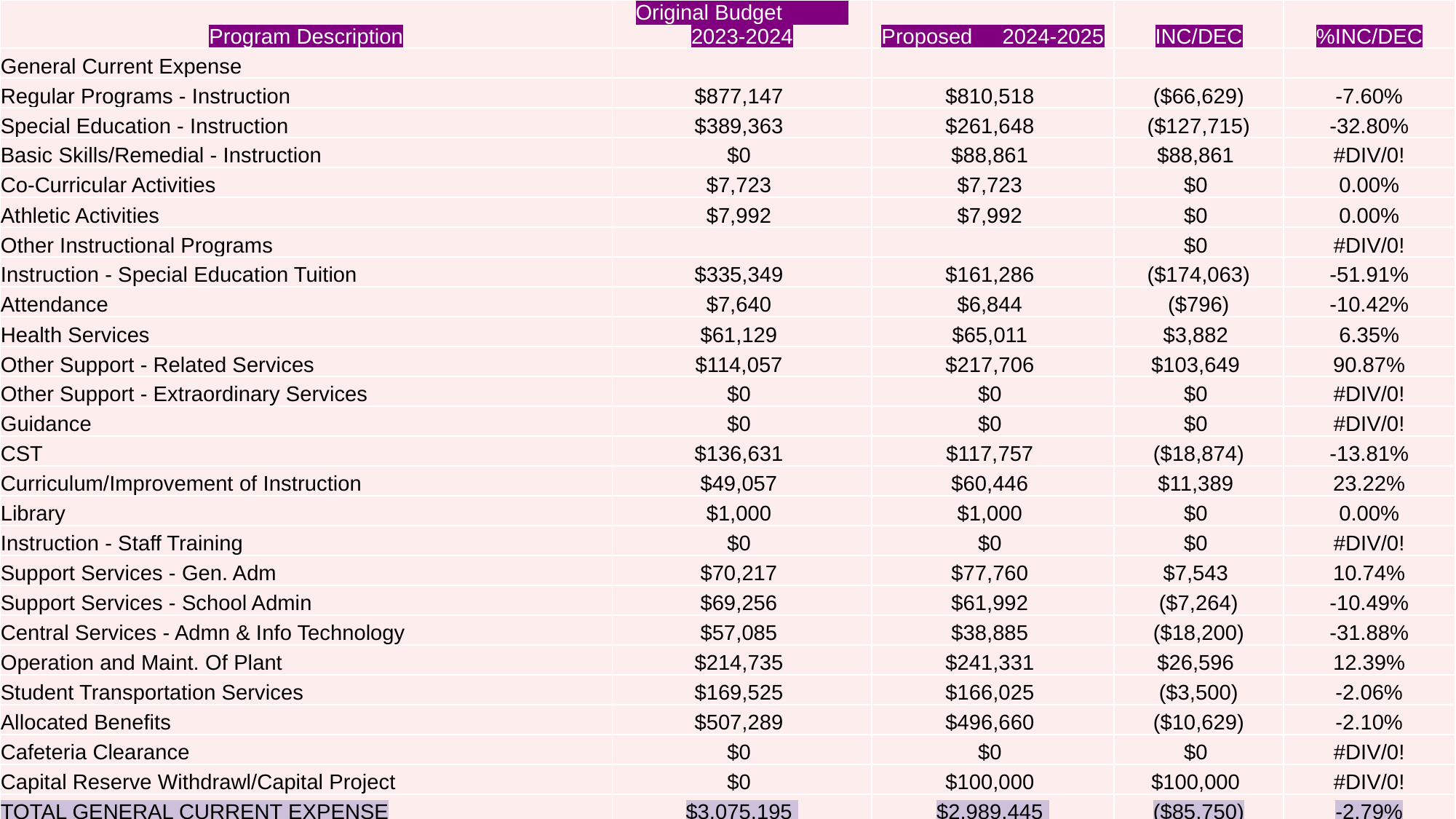

ADD A FOOTER
4/24/2024
11
| Program Description | Original Budget 2023-2024 | Proposed 2024-2025 | INC/DEC | %INC/DEC |
| --- | --- | --- | --- | --- |
| General Current Expense |  |  |  |  |
| Regular Programs - Instruction | $877,147 | $810,518 | ($66,629) | -7.60% |
| Special Education - Instruction | $389,363 | $261,648 | ($127,715) | -32.80% |
| Basic Skills/Remedial - Instruction | $0 | $88,861 | $88,861 | #DIV/0! |
| Co-Curricular Activities | $7,723 | $7,723 | $0 | 0.00% |
| Athletic Activities | $7,992 | $7,992 | $0 | 0.00% |
| Other Instructional Programs |  |  | $0 | #DIV/0! |
| Instruction - Special Education Tuition | $335,349 | $161,286 | ($174,063) | -51.91% |
| Attendance | $7,640 | $6,844 | ($796) | -10.42% |
| Health Services | $61,129 | $65,011 | $3,882 | 6.35% |
| Other Support - Related Services | $114,057 | $217,706 | $103,649 | 90.87% |
| Other Support - Extraordinary Services | $0 | $0 | $0 | #DIV/0! |
| Guidance | $0 | $0 | $0 | #DIV/0! |
| CST | $136,631 | $117,757 | ($18,874) | -13.81% |
| Curriculum/Improvement of Instruction | $49,057 | $60,446 | $11,389 | 23.22% |
| Library | $1,000 | $1,000 | $0 | 0.00% |
| Instruction - Staff Training | $0 | $0 | $0 | #DIV/0! |
| Support Services - Gen. Adm | $70,217 | $77,760 | $7,543 | 10.74% |
| Support Services - School Admin | $69,256 | $61,992 | ($7,264) | -10.49% |
| Central Services - Admn & Info Technology | $57,085 | $38,885 | ($18,200) | -31.88% |
| Operation and Maint. Of Plant | $214,735 | $241,331 | $26,596 | 12.39% |
| Student Transportation Services | $169,525 | $166,025 | ($3,500) | -2.06% |
| Allocated Benefits | $507,289 | $496,660 | ($10,629) | -2.10% |
| Cafeteria Clearance | $0 | $0 | $0 | #DIV/0! |
| Capital Reserve Withdrawl/Capital Project | $0 | $100,000 | $100,000 | #DIV/0! |
| TOTAL GENERAL CURRENT EXPENSE | $3,075,195 | $2,989,445 | ($85,750) | -2.79% |